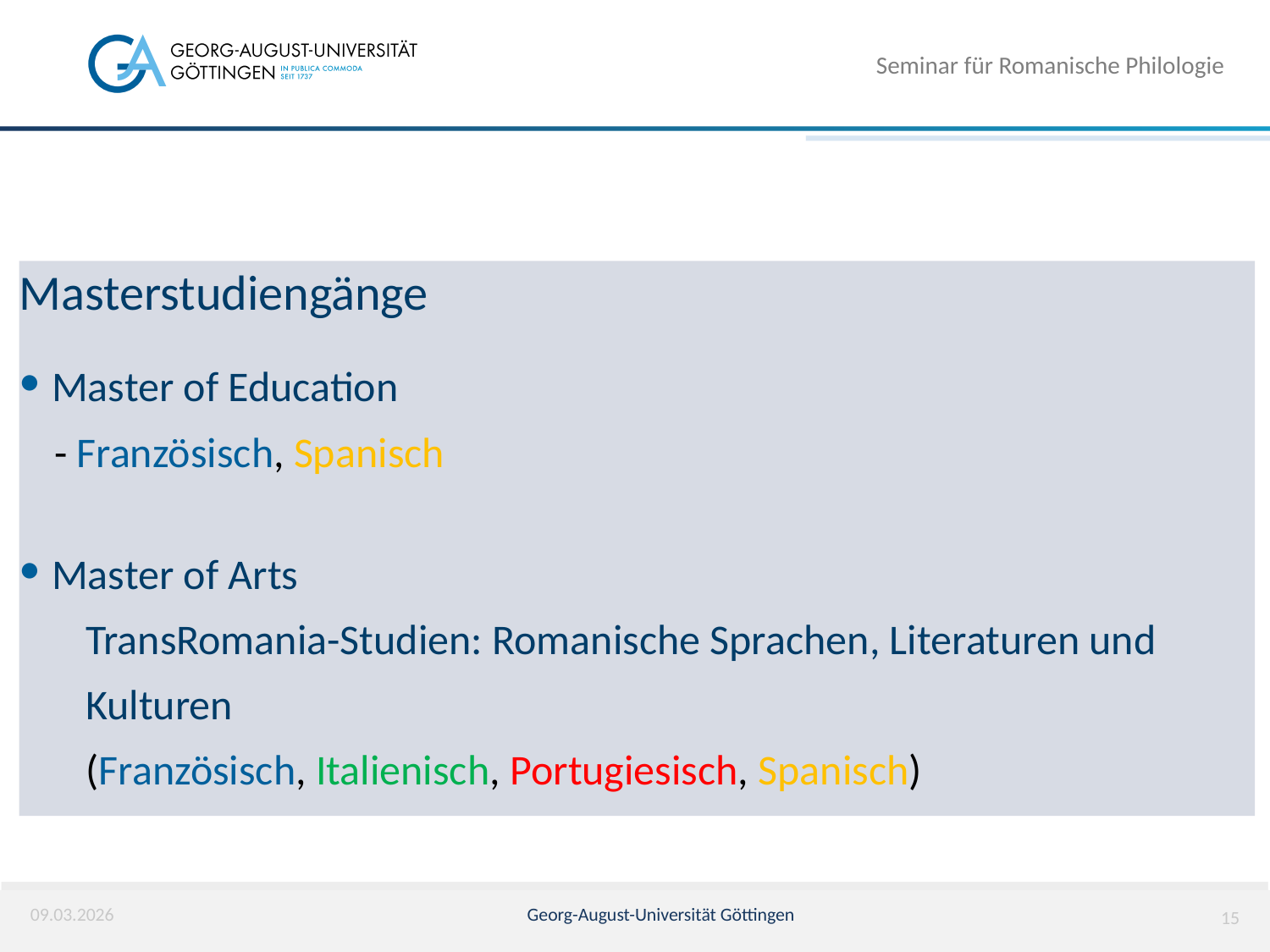

Seminar für Romanische Philologie
Masterstudiengänge

Master of Education
    - Französisch, Spanisch

Master of Arts
       TransRomania-Studien: Romanische Sprachen, Literaturen und
       Kulturen
       (Französisch, Italienisch, Portugiesisch, Spanisch)

09.03.2026
Georg-August-Universität Göttingen
15